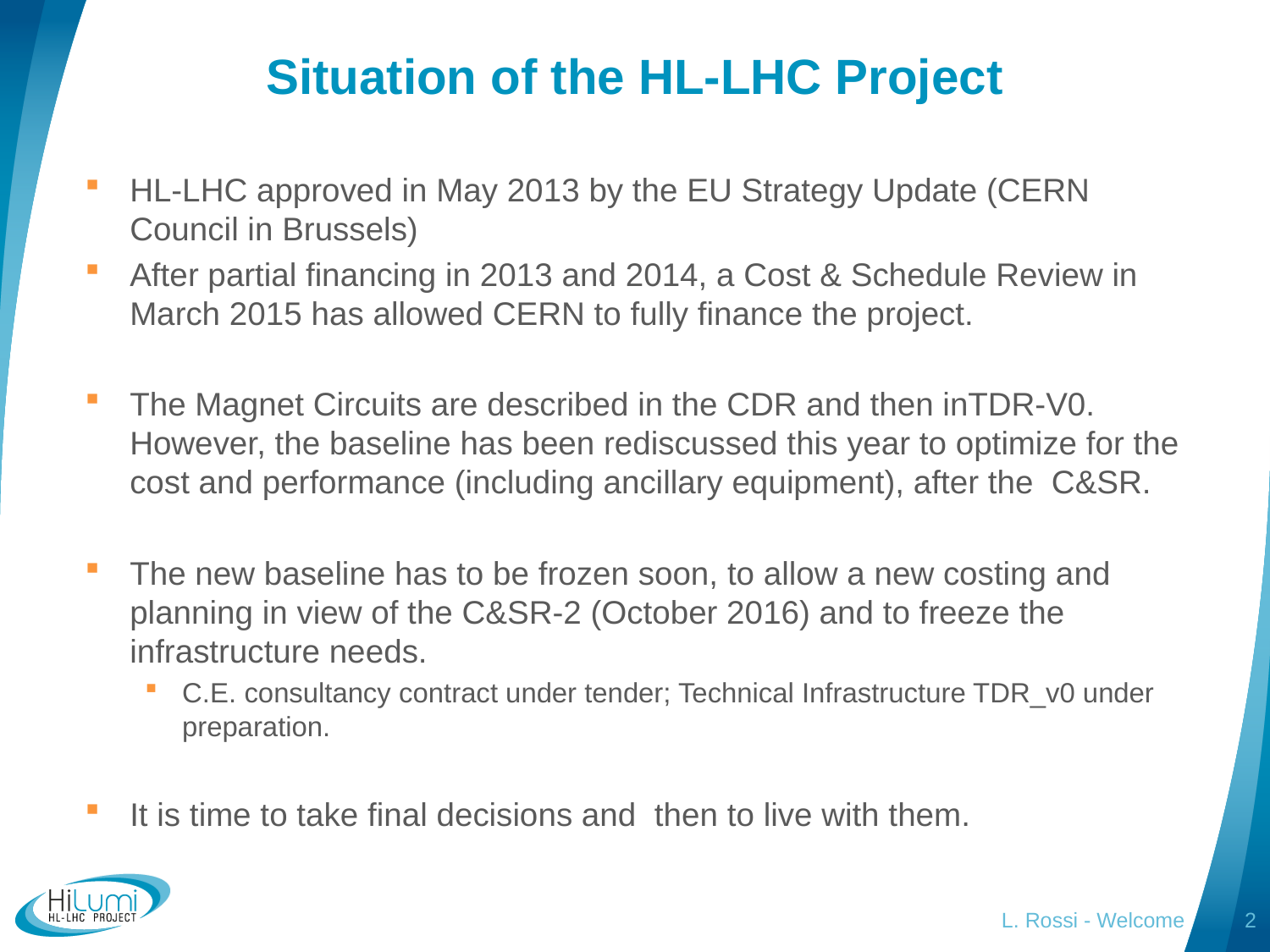

# Situation of the HL-LHC Project
HL-LHC approved in May 2013 by the EU Strategy Update (CERN Council in Brussels)
After partial financing in 2013 and 2014, a Cost & Schedule Review in March 2015 has allowed CERN to fully finance the project.

The Magnet Circuits are described in the CDR and then inTDR-V0. However, the baseline has been rediscussed this year to optimize for the cost and performance (including ancillary equipment), after the  C&SR.

The new baseline has to be frozen soon, to allow a new costing and planning in view of the C&SR-2 (October 2016) and to freeze the infrastructure needs.
C.E. consultancy contract under tender; Technical Infrastructure TDR_v0 under preparation.

It is time to take final decisions and  then to live with them.
L. Rossi - Welcome
2